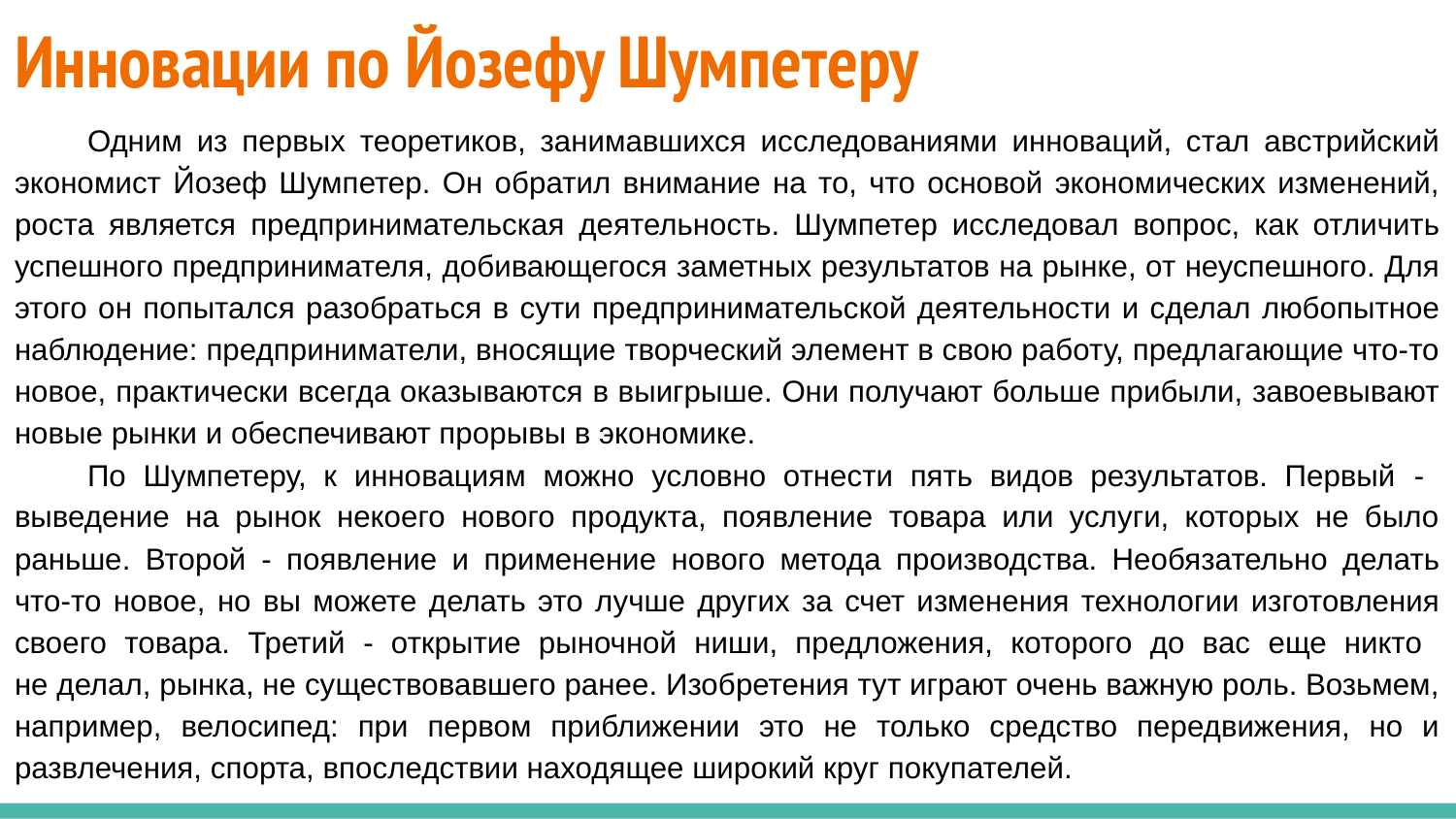

# Инновации по Йозефу Шумпетеру
Одним из первых теоретиков, занимавшихся исследованиями инноваций, стал австрийский экономист Йозеф Шумпетер. Он обратил внимание на то, что основой экономических изменений, роста является предпринимательская деятельность. Шумпетер исследовал вопрос, как отличить успешного предпринимателя, добивающегося заметных результатов на рынке, от неуспешного. Для этого он попытался разобраться в сути предпринимательской деятельности и сделал любопытное наблюдение: предприниматели, вносящие творческий элемент в свою работу, предлагающие что-то новое, практически всегда оказываются в выигрыше. Они получают больше прибыли, завоевывают новые рынки и обеспечивают прорывы в экономике.
По Шумпетеру, к инновациям можно условно отнести пять видов результатов. Первый -  выведение на рынок некоего нового продукта, появление товара или услуги, которых не было раньше. Второй - появление и применение нового метода производства. Необязательно делать что-то новое, но вы можете делать это лучше других за счет изменения технологии изготовления своего товара. Третий - открытие рыночной ниши, предложения, которого до вас еще никто
не делал, рынка, не существовавшего ранее. Изобретения тут играют очень важную роль. Возьмем, например, велосипед: при первом приближении это не только средство передвижения, но и развлечения, спорта, впоследствии находящее широкий круг покупателей.